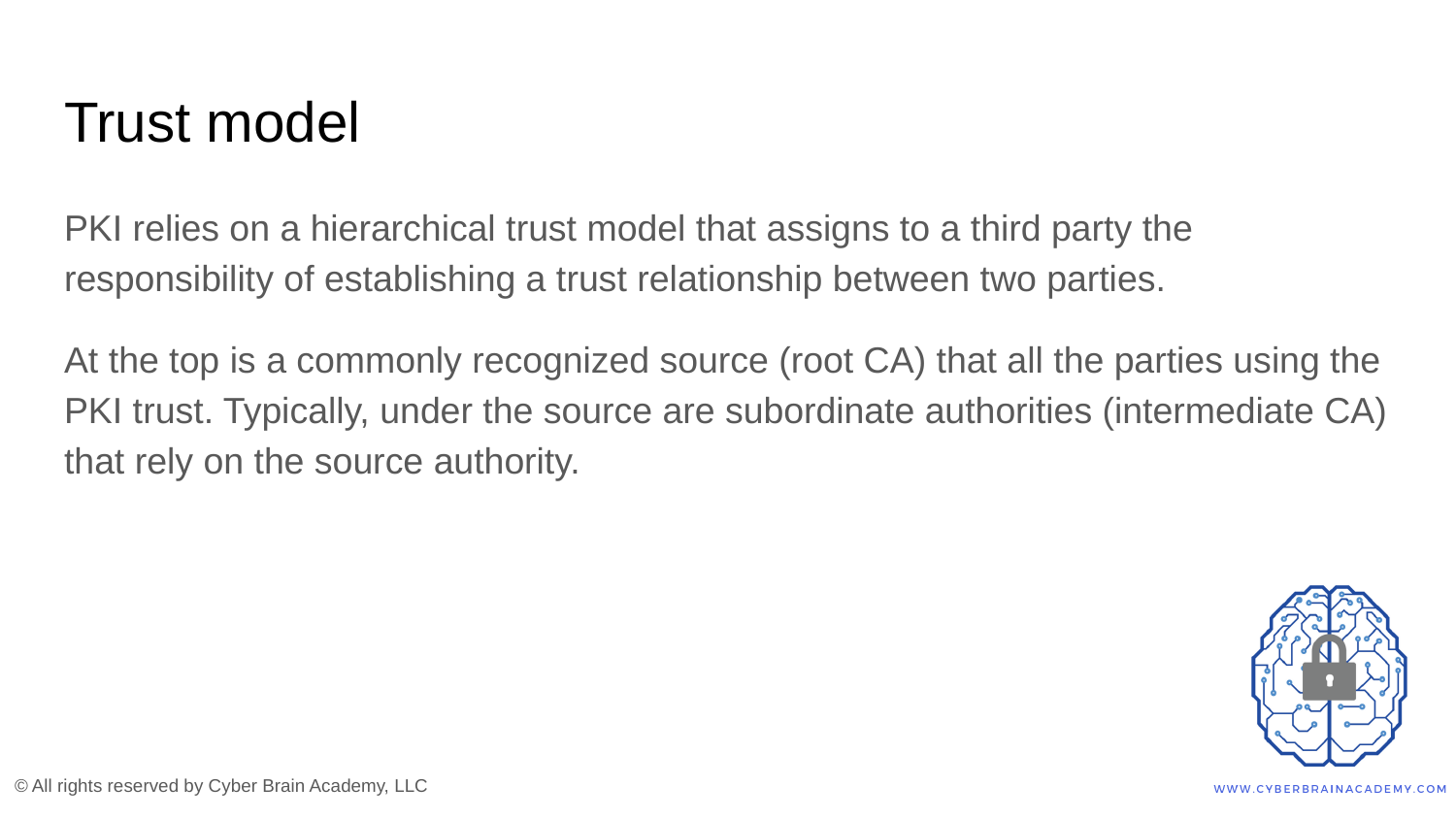

# Trust model
PKI relies on a hierarchical trust model that assigns to a third party the responsibility of establishing a trust relationship between two parties.
At the top is a commonly recognized source (root CA) that all the parties using the PKI trust. Typically, under the source are subordinate authorities (intermediate CA) that rely on the source authority.